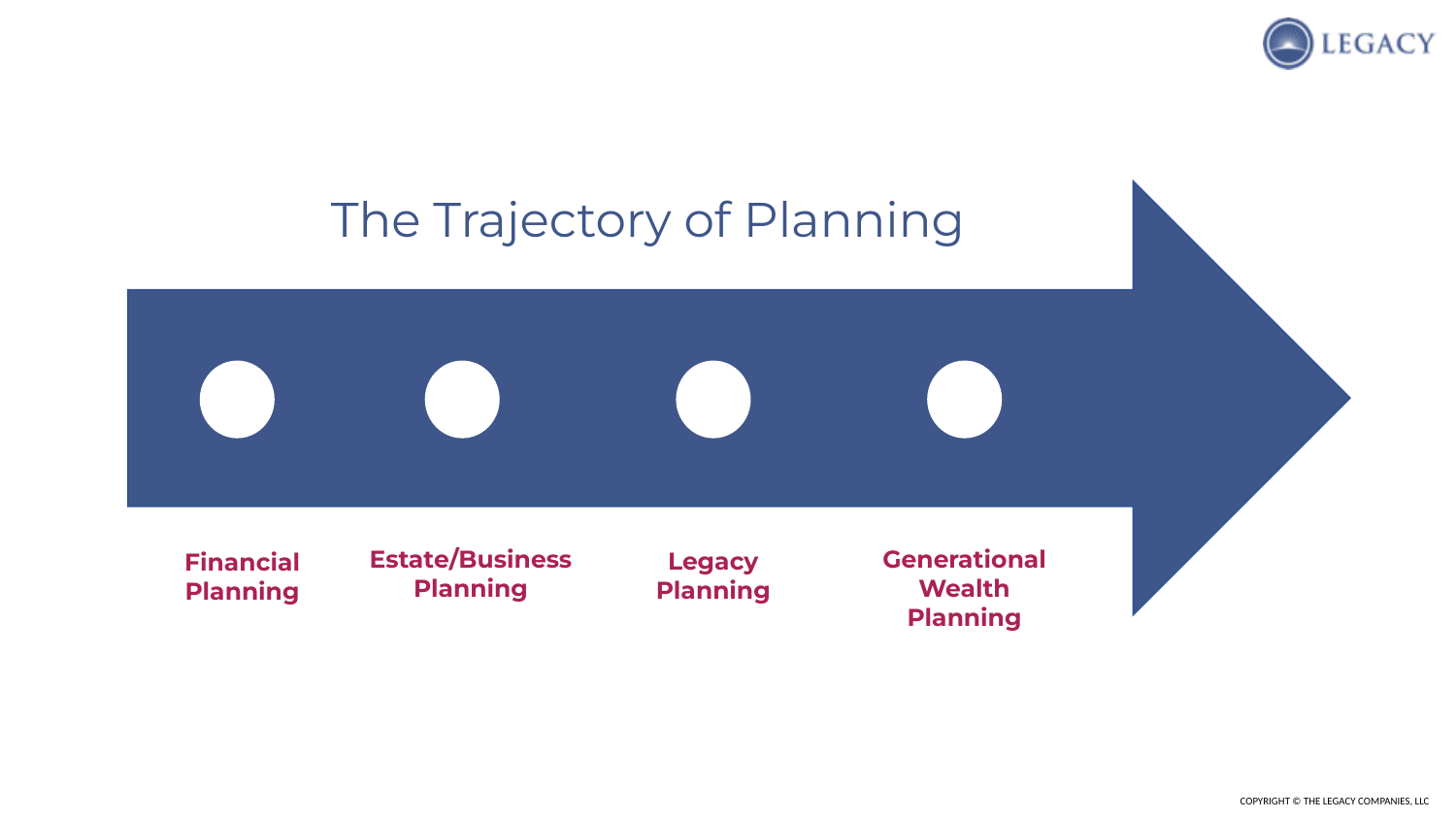

The Trajectory of Planning

Generational
Wealth
Planning
Estate/Business
Planning
Legacy
Planning
Financial
Planning